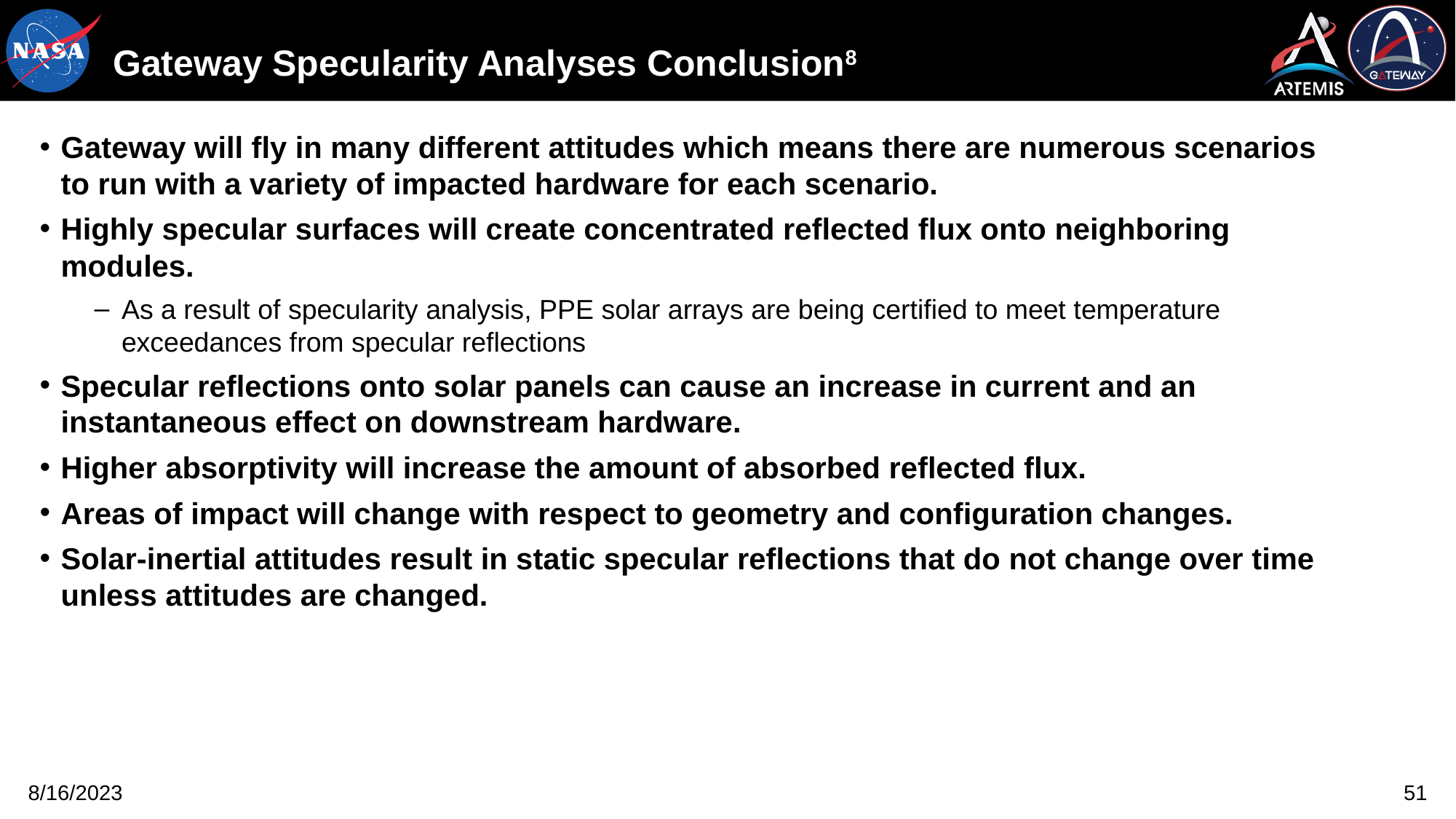

# Gateway Specularity Analyses Conclusion8
Gateway will fly in many different attitudes which means there are numerous scenarios to run with a variety of impacted hardware for each scenario.
Highly specular surfaces will create concentrated reflected flux onto neighboring modules.
As a result of specularity analysis, PPE solar arrays are being certified to meet temperature exceedances from specular reflections
Specular reflections onto solar panels can cause an increase in current and an instantaneous effect on downstream hardware.
Higher absorptivity will increase the amount of absorbed reflected flux.
Areas of impact will change with respect to geometry and configuration changes.
Solar-inertial attitudes result in static specular reflections that do not change over time unless attitudes are changed.